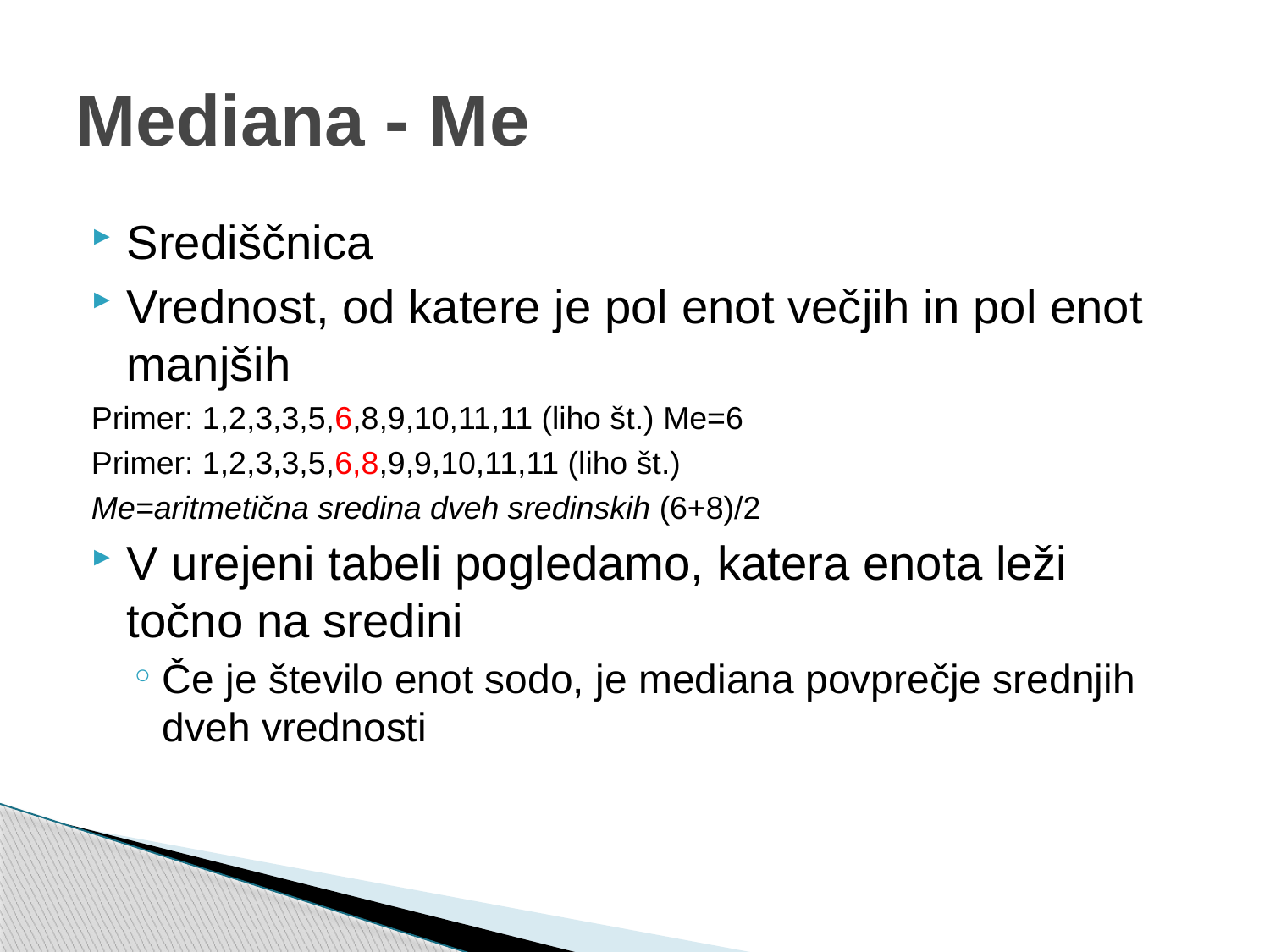

# Mediana - Me
Središčnica
Vrednost, od katere je pol enot večjih in pol enot manjših
Primer: 1,2,3,3,5,6,8,9,10,11,11 (liho št.) Me=6
Primer: 1,2,3,3,5,6,8,9,9,10,11,11 (liho št.)
Me=aritmetična sredina dveh sredinskih (6+8)/2
V urejeni tabeli pogledamo, katera enota leži točno na sredini
Če je število enot sodo, je mediana povprečje srednjih dveh vrednosti